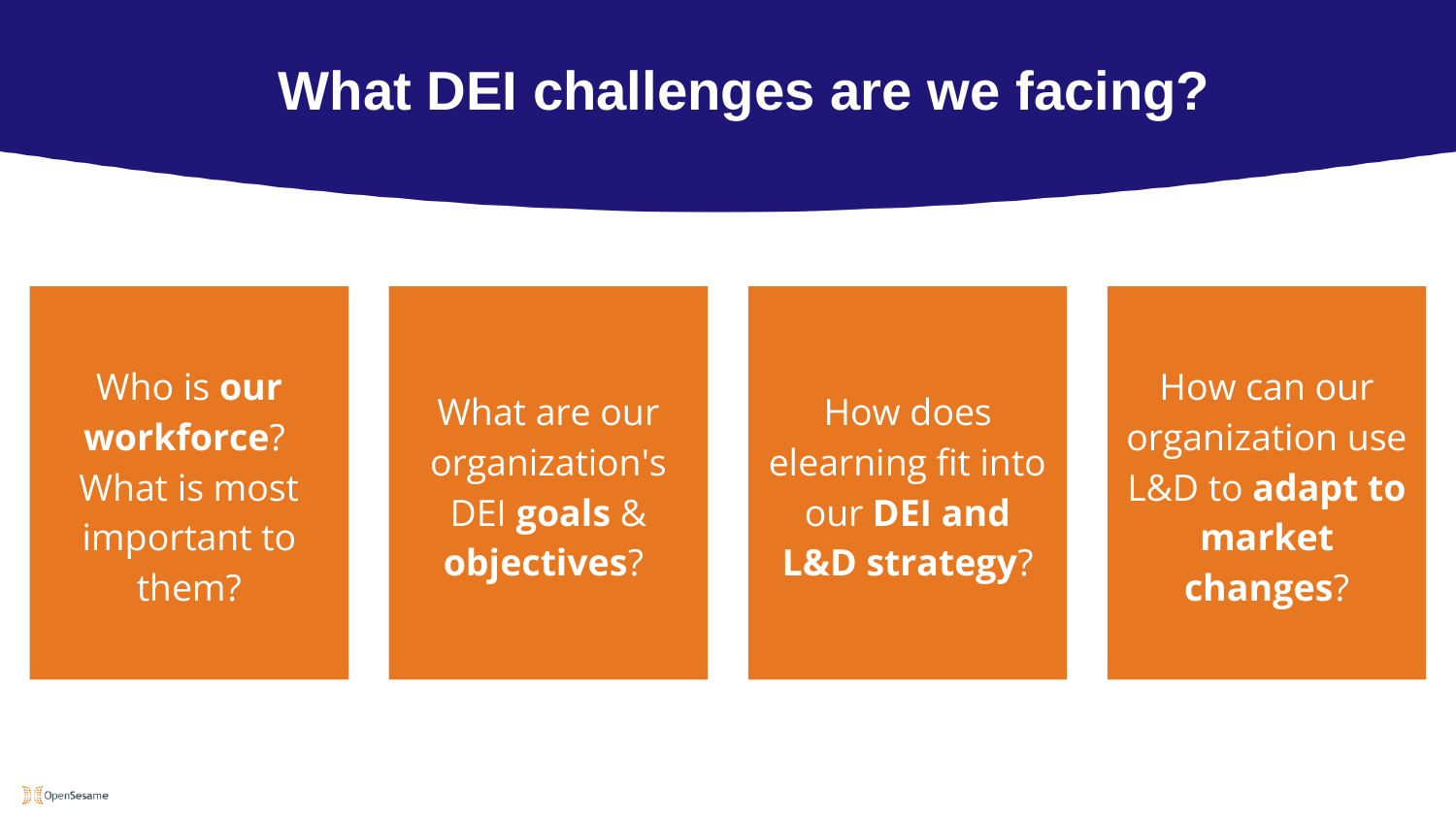

What DEI challenges are we facing?
Who is our workforce?
What is most important to them?
What are our organization's DEI goals & objectives?
How does elearning fit into our DEI and L&D strategy?
How can our organization use L&D to adapt to market changes?